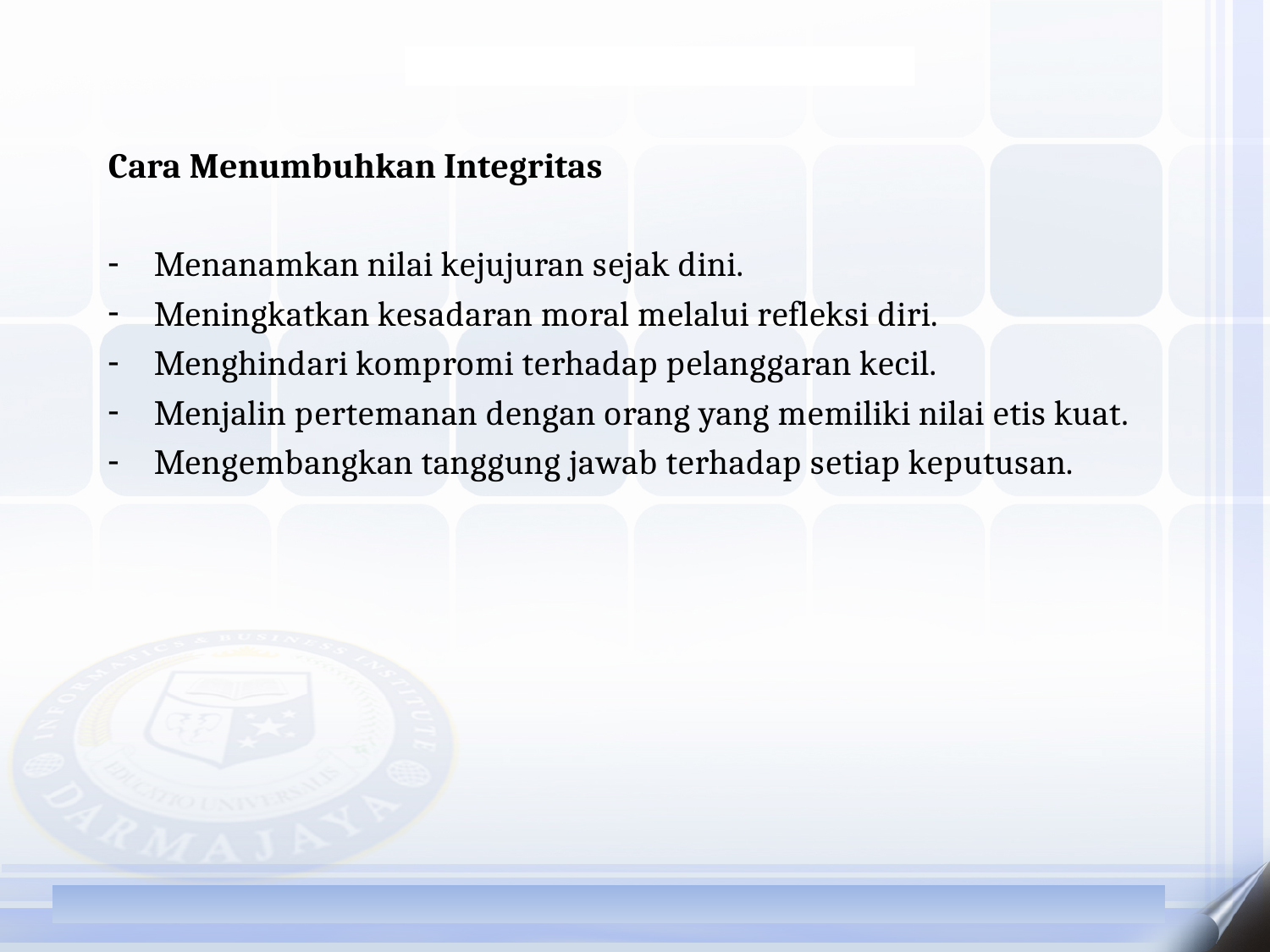

Cara Menumbuhkan Integritas

Menanamkan nilai kejujuran sejak dini.
Meningkatkan kesadaran moral melalui refleksi diri.
Menghindari kompromi terhadap pelanggaran kecil.
Menjalin pertemanan dengan orang yang memiliki nilai etis kuat.
Mengembangkan tanggung jawab terhadap setiap keputusan.